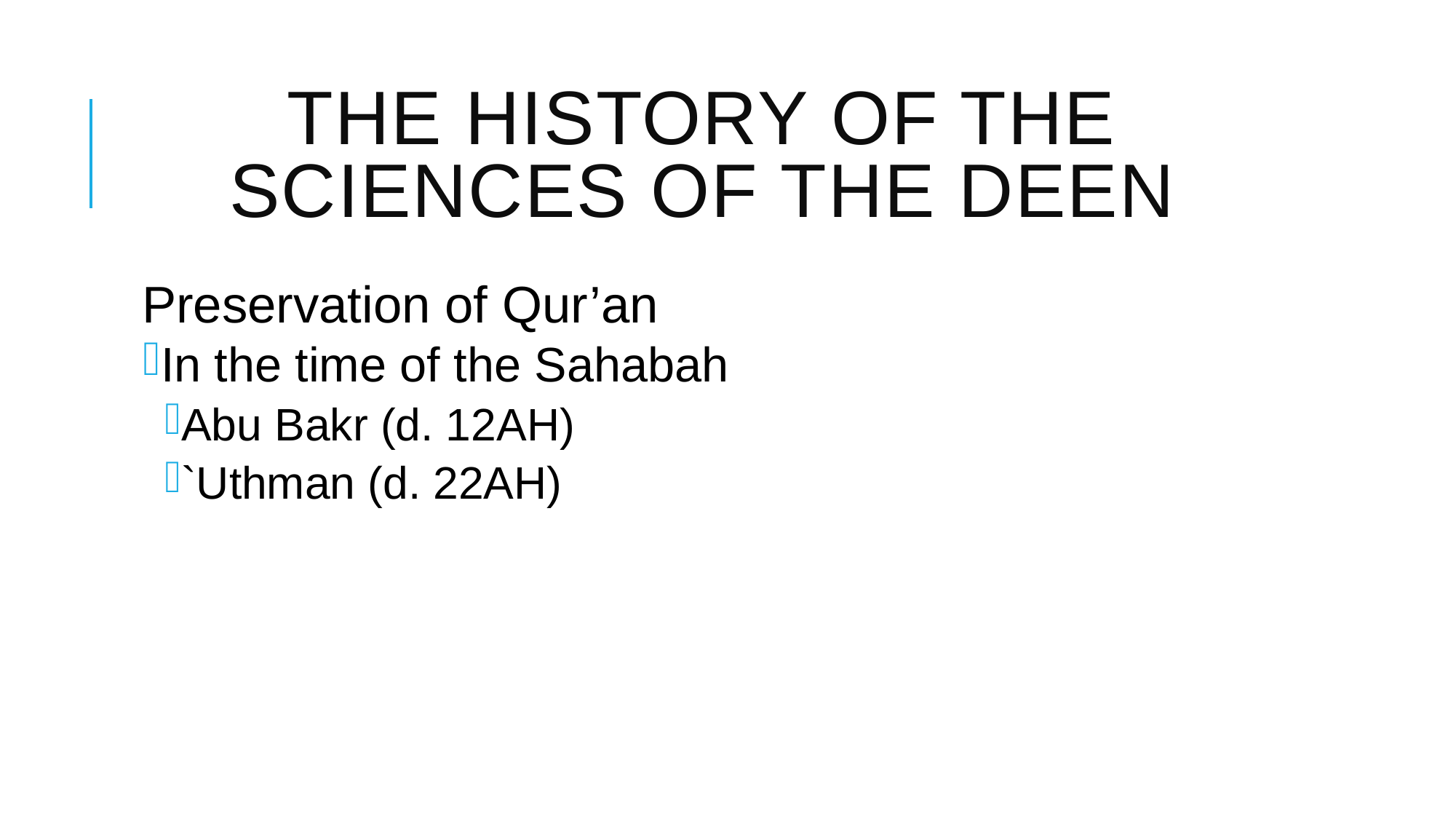

# The History of the Sciences of the Deen
Preservation of Qur’an
In the time of the Sahabah
Abu Bakr (d. 12AH)
`Uthman (d. 22AH)